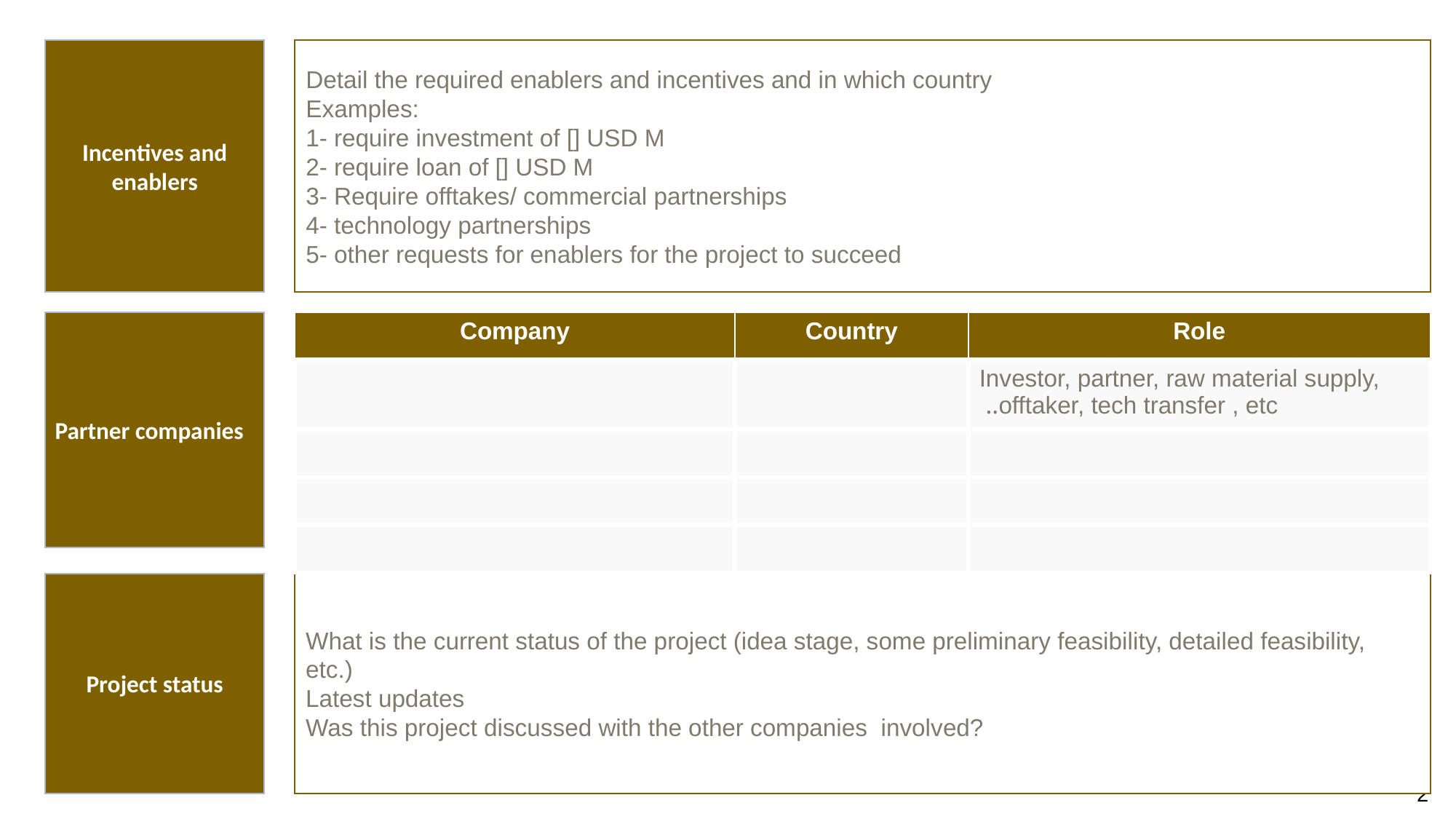

Incentives and enablers
Detail the required enablers and incentives and in which country
Examples:
1- require investment of [] USD M
2- require loan of [] USD M
3- Require offtakes/ commercial partnerships
4- technology partnerships
5- other requests for enablers for the project to succeed
Partner companies
| Company | Country | Role |
| --- | --- | --- |
|  |  | Investor, partner, raw material supply, offtaker, tech transfer , etc.. |
|  |  |  |
|  |  |  |
|  |  |  |
Project status
What is the current status of the project (idea stage, some preliminary feasibility, detailed feasibility, etc.)
Latest updates
Was this project discussed with the other companies  involved?